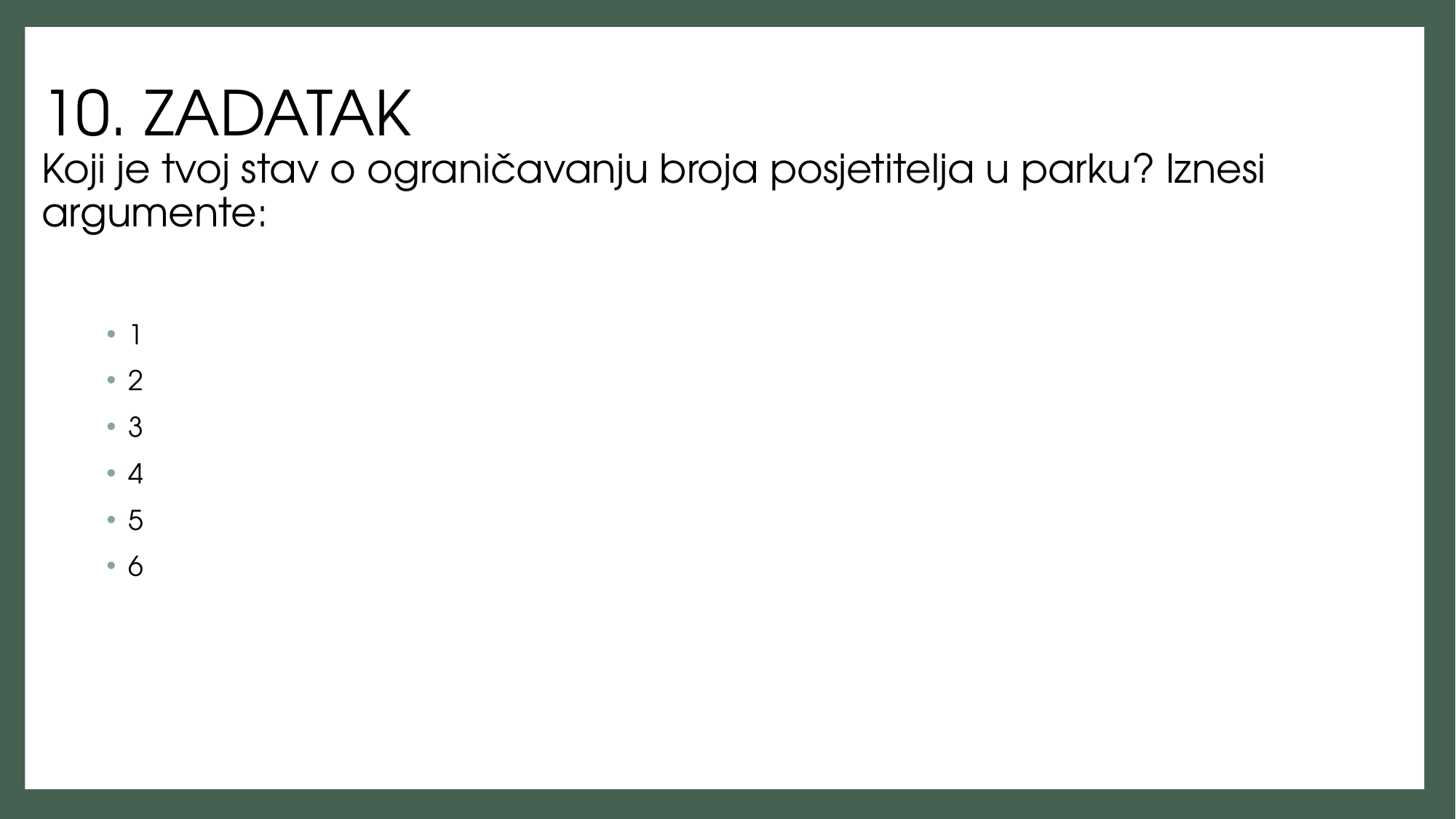

# 10. ZADATAK Koji je tvoj stav o ograničavanju broja posjetitelja u parku? Iznesi argumente:
1
2
3
4
5
6